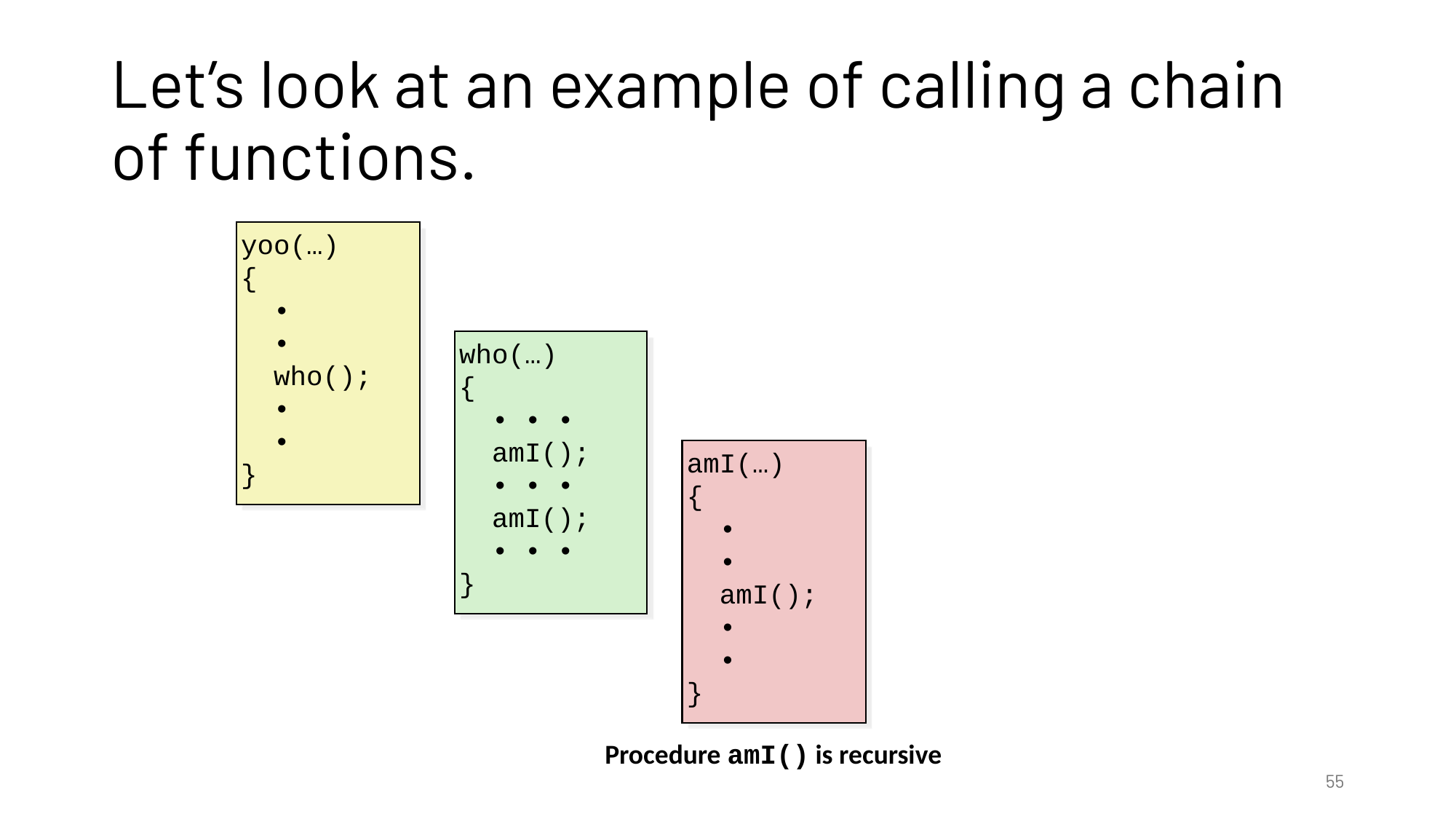

# Let’s look at an example of calling a chain of functions.
yoo(…)
{
  •
  •
  who();
  •
  •
}
who(…)
{
  • • •
  amI();
  • • •
  amI();
  • • •
}
amI(…)
{
  •
  •
  amI();
  •
  •
}
Procedure amI() is recursive
55